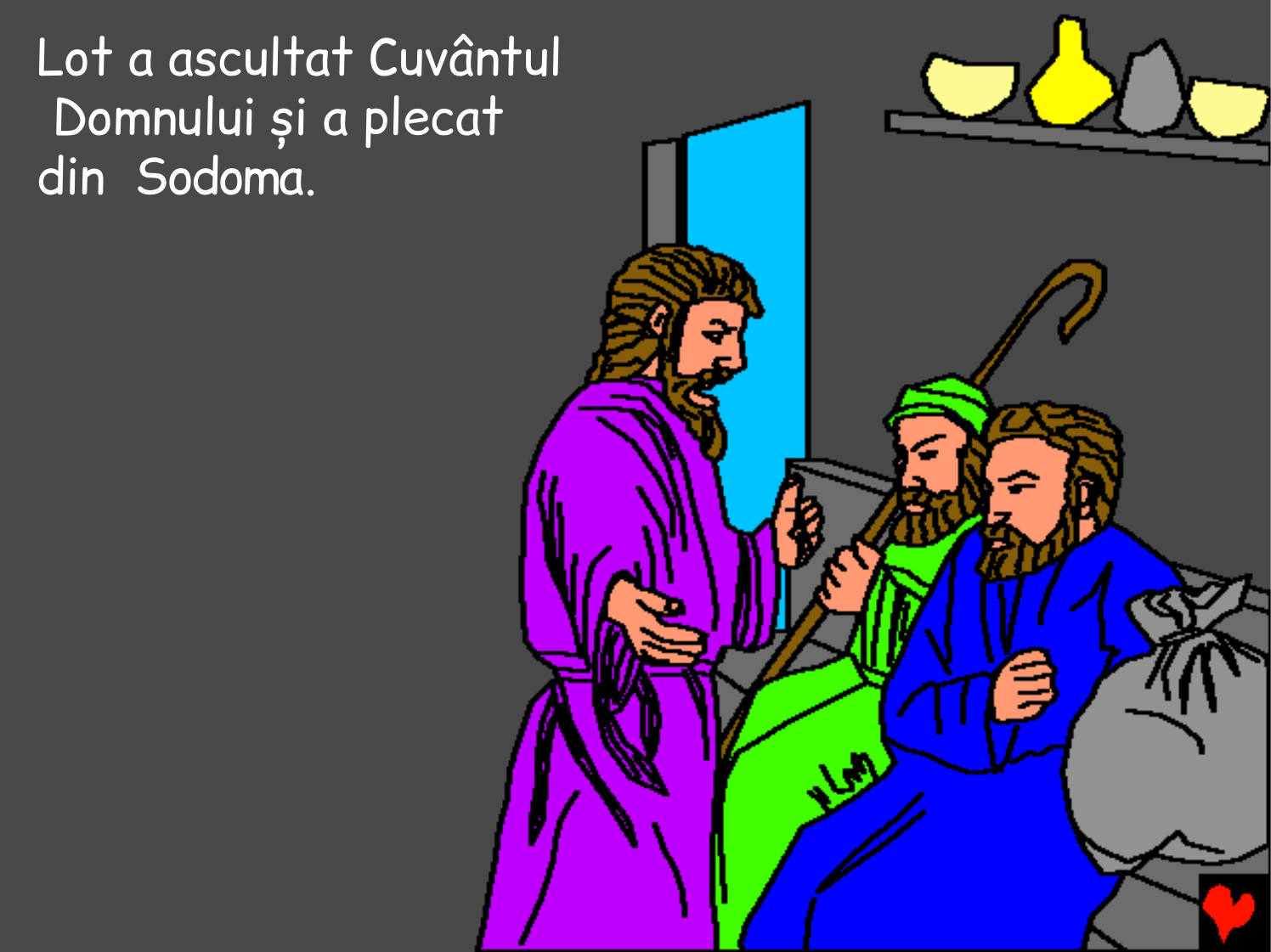

Lot a ascultat Cuvântul  Domnului şi a plecat din  Sodoma.